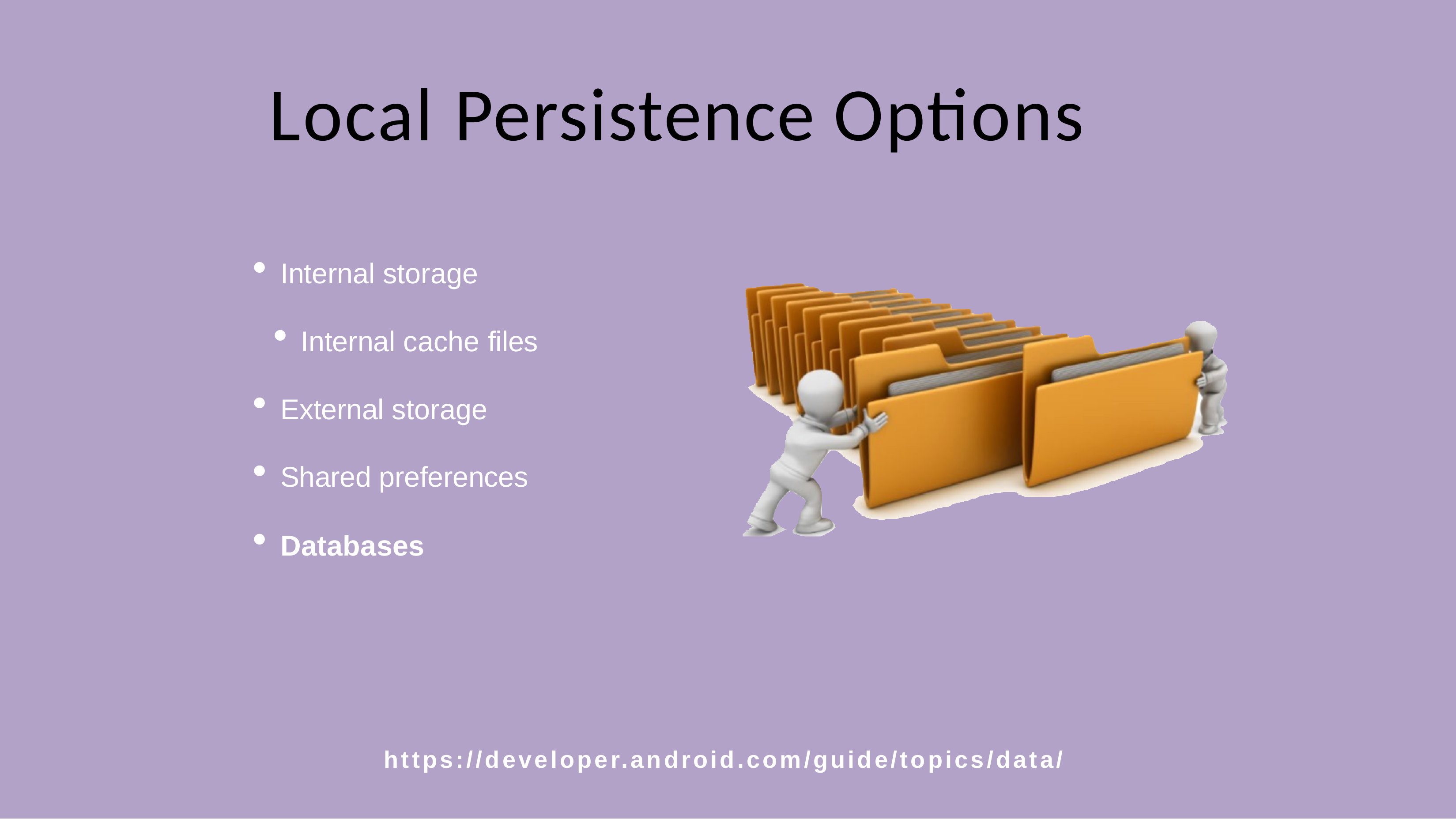

Local Persistence Options
Internal storage
Internal cache files
External storage
Shared preferences
Databases

https://developer.android.com/guide/topics/data/